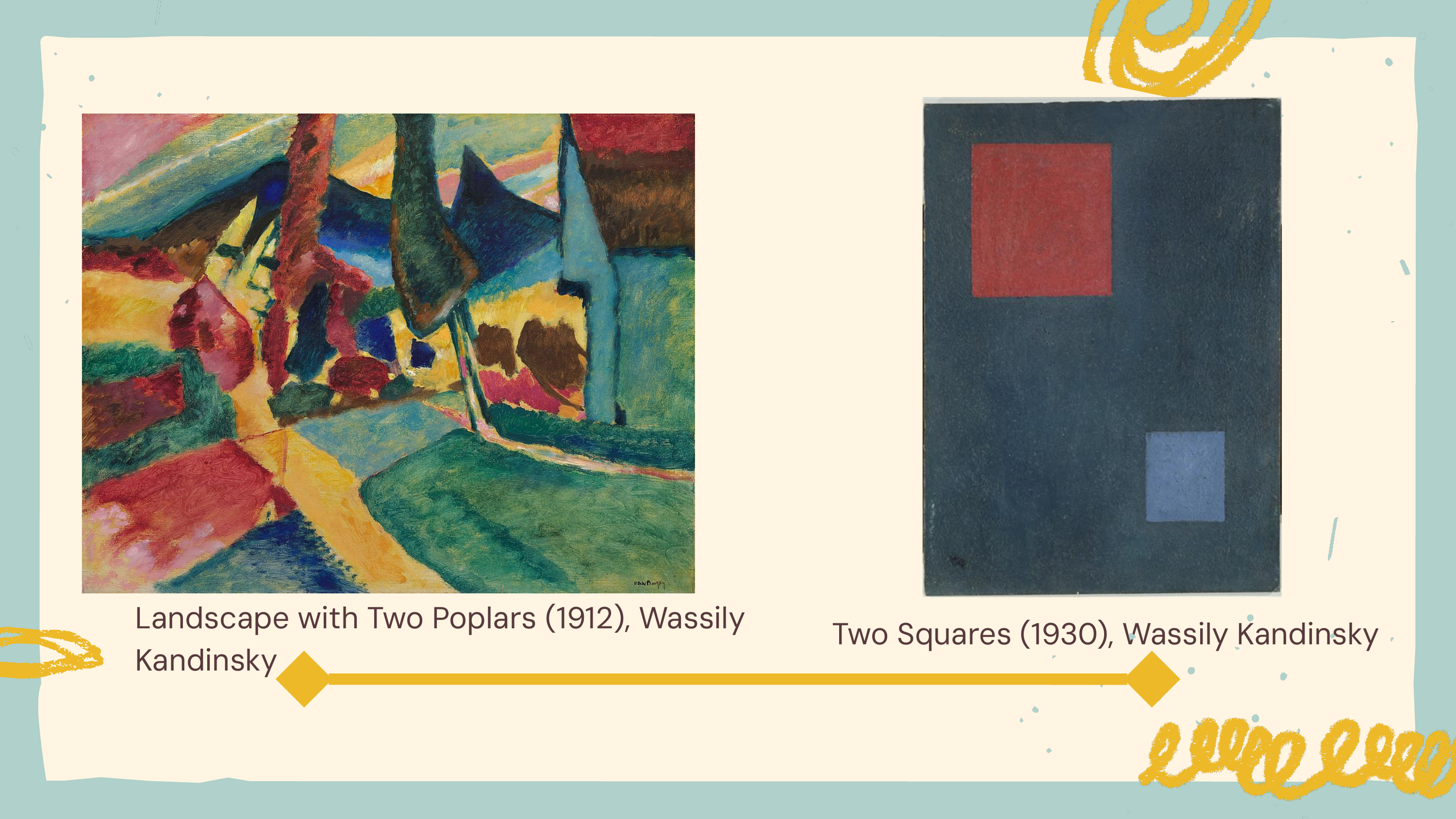

Landscape with Two Poplars (1912), Wassily Kandinsky

Two Squares (1930), Wassily Kandinsky